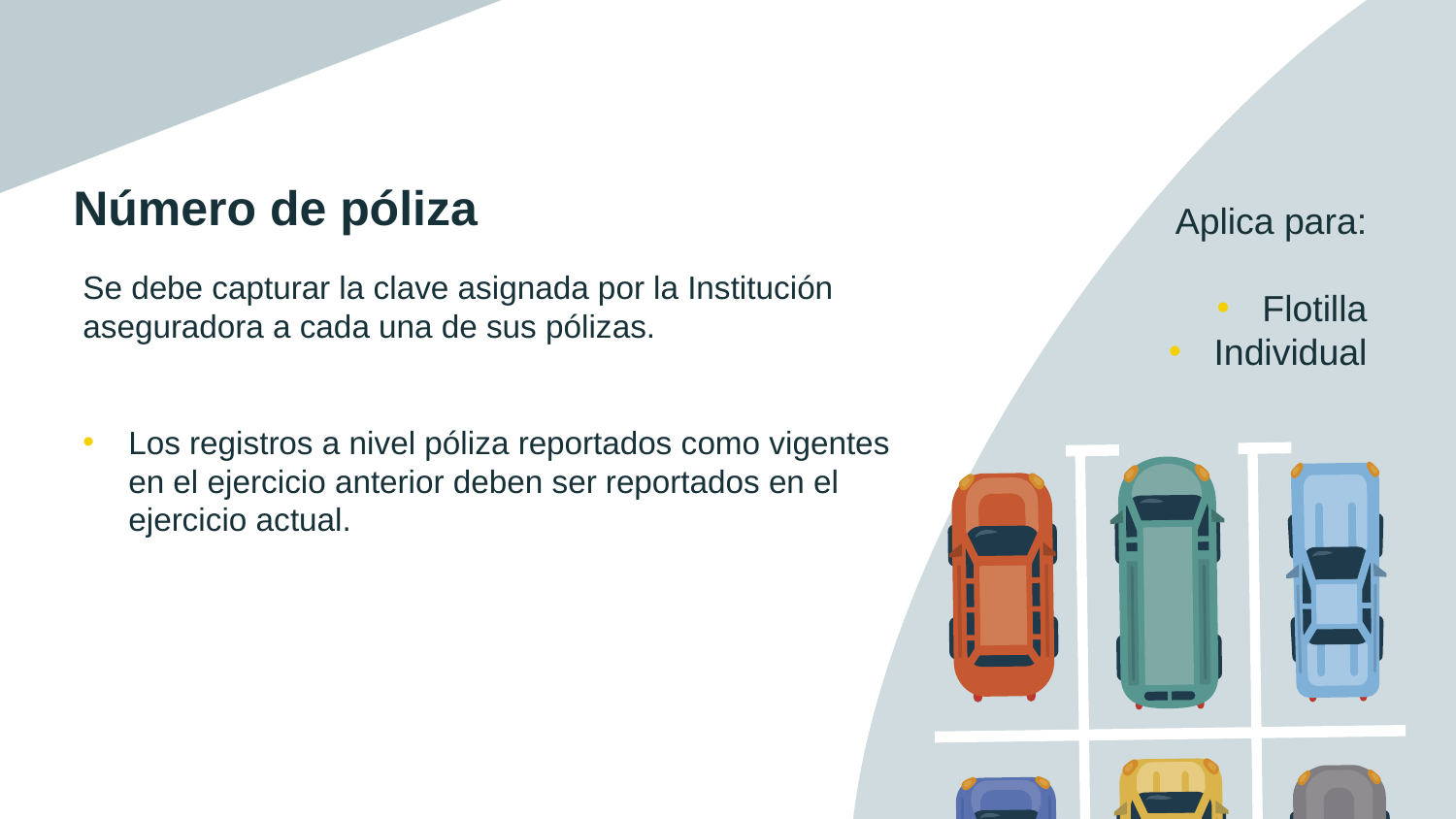

# Número de póliza
Aplica para:

Flotilla
Individual
Se debe capturar la clave asignada por la Institución aseguradora a cada una de sus pólizas.

Los registros a nivel póliza reportados como vigentes en el ejercicio anterior deben ser reportados en el ejercicio actual.